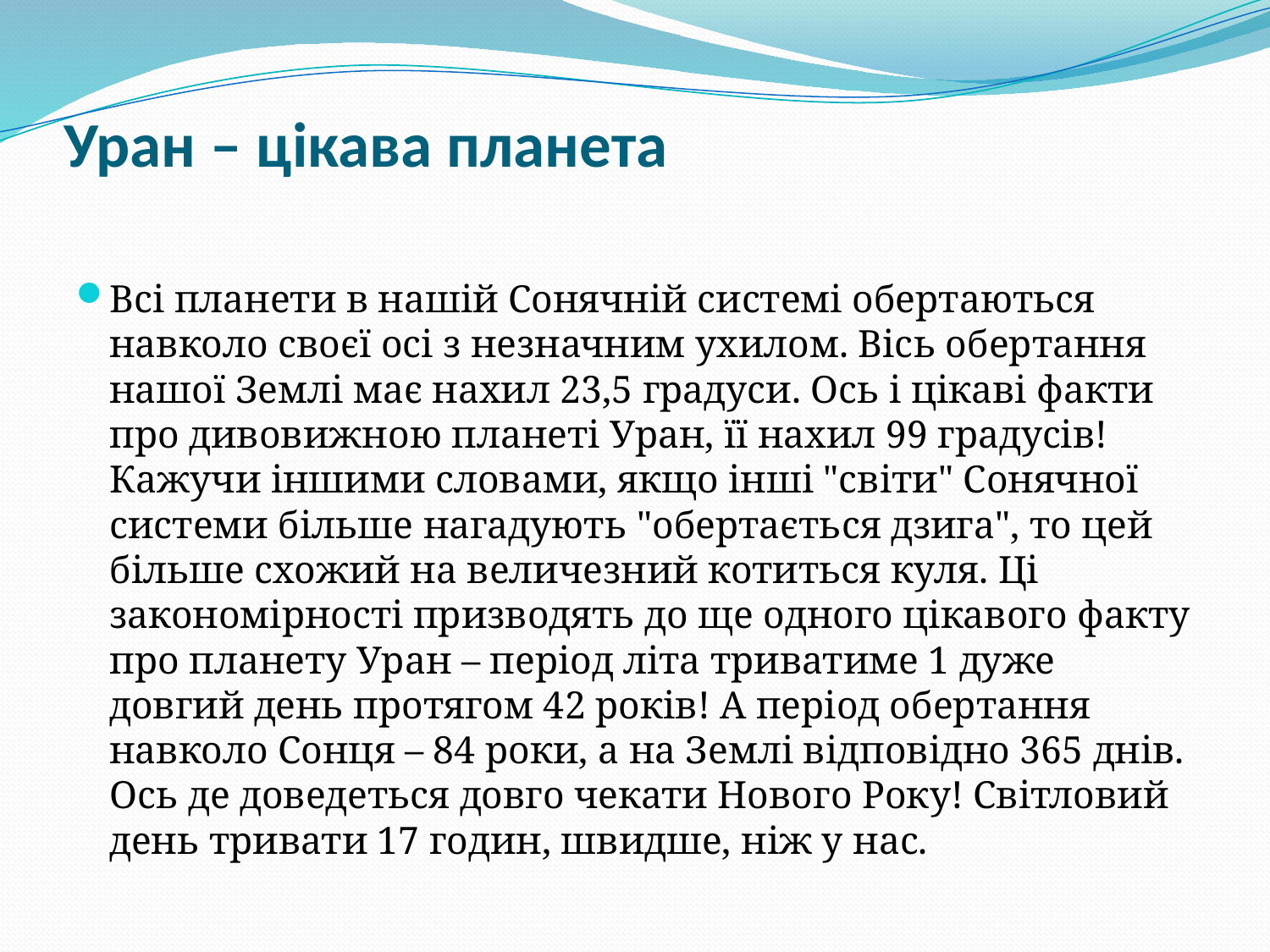

# Уран – цікава планета
Всі планети в нашій Сонячній системі обертаються навколо своєї осі з незначним ухилом. Вісь обертання нашої Землі має нахил 23,5 градуси. Ось і цікаві факти про дивовижною планеті Уран, її нахил 99 градусів! Кажучи іншими словами, якщо інші "світи" Сонячної системи більше нагадують "обертається дзига", то цей більше схожий на величезний котиться куля. Ці закономірності призводять до ще одного цікавого факту про планету Уран – період літа триватиме 1 дуже довгий день протягом 42 років! А період обертання навколо Сонця – 84 роки, а на Землі відповідно 365 днів. Ось де доведеться довго чекати Нового Року! Світловий день тривати 17 годин, швидше, ніж у нас.